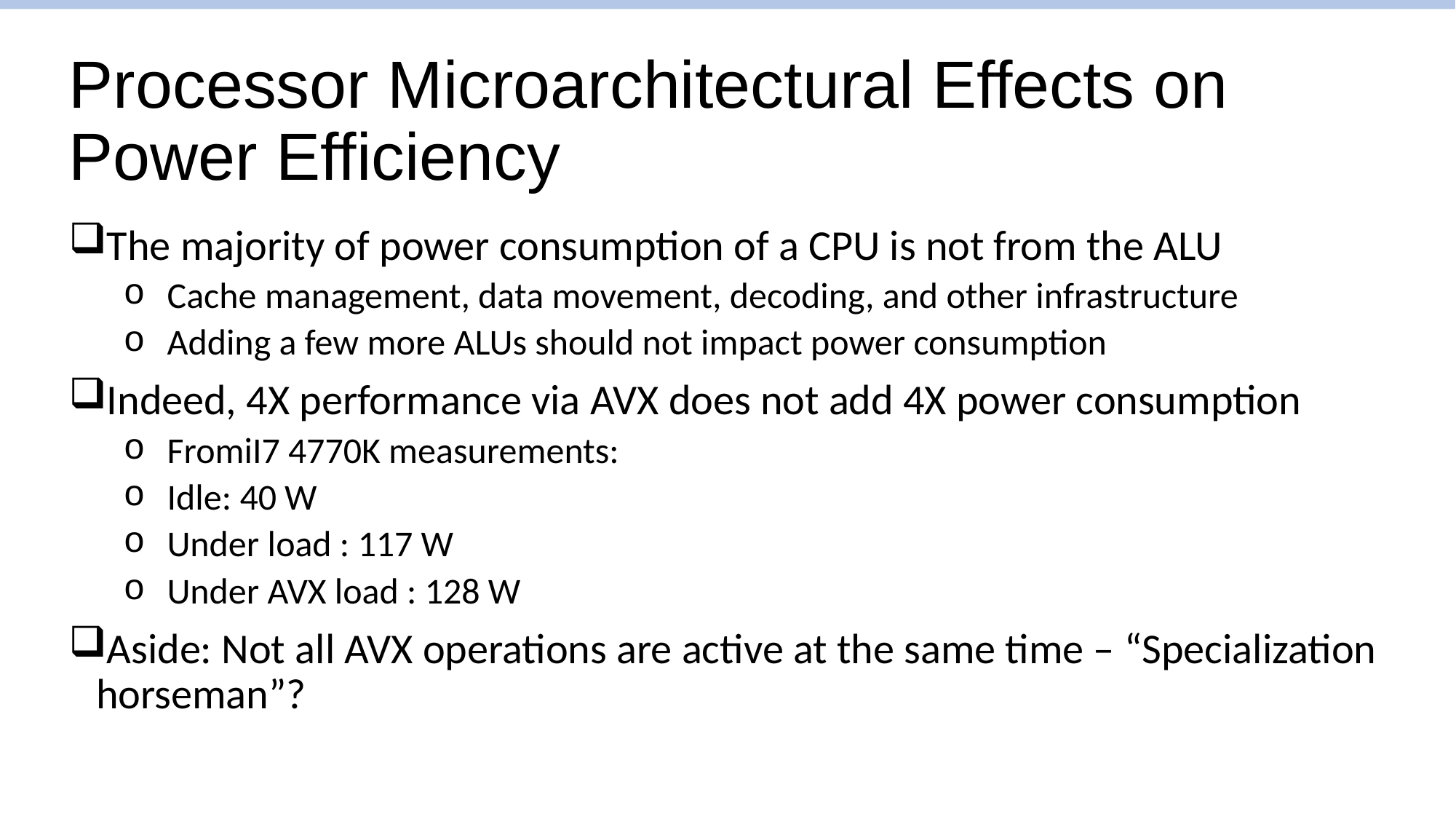

# Processor Microarchitectural Effects on Power Efficiency
The majority of power consumption of a CPU is not from the ALU
Cache management, data movement, decoding, and other infrastructure
Adding a few more ALUs should not impact power consumption
Indeed, 4X performance via AVX does not add 4X power consumption
FromiI7 4770K measurements:
Idle: 40 W
Under load : 117 W
Under AVX load : 128 W
Aside: Not all AVX operations are active at the same time – “Specialization horseman”?